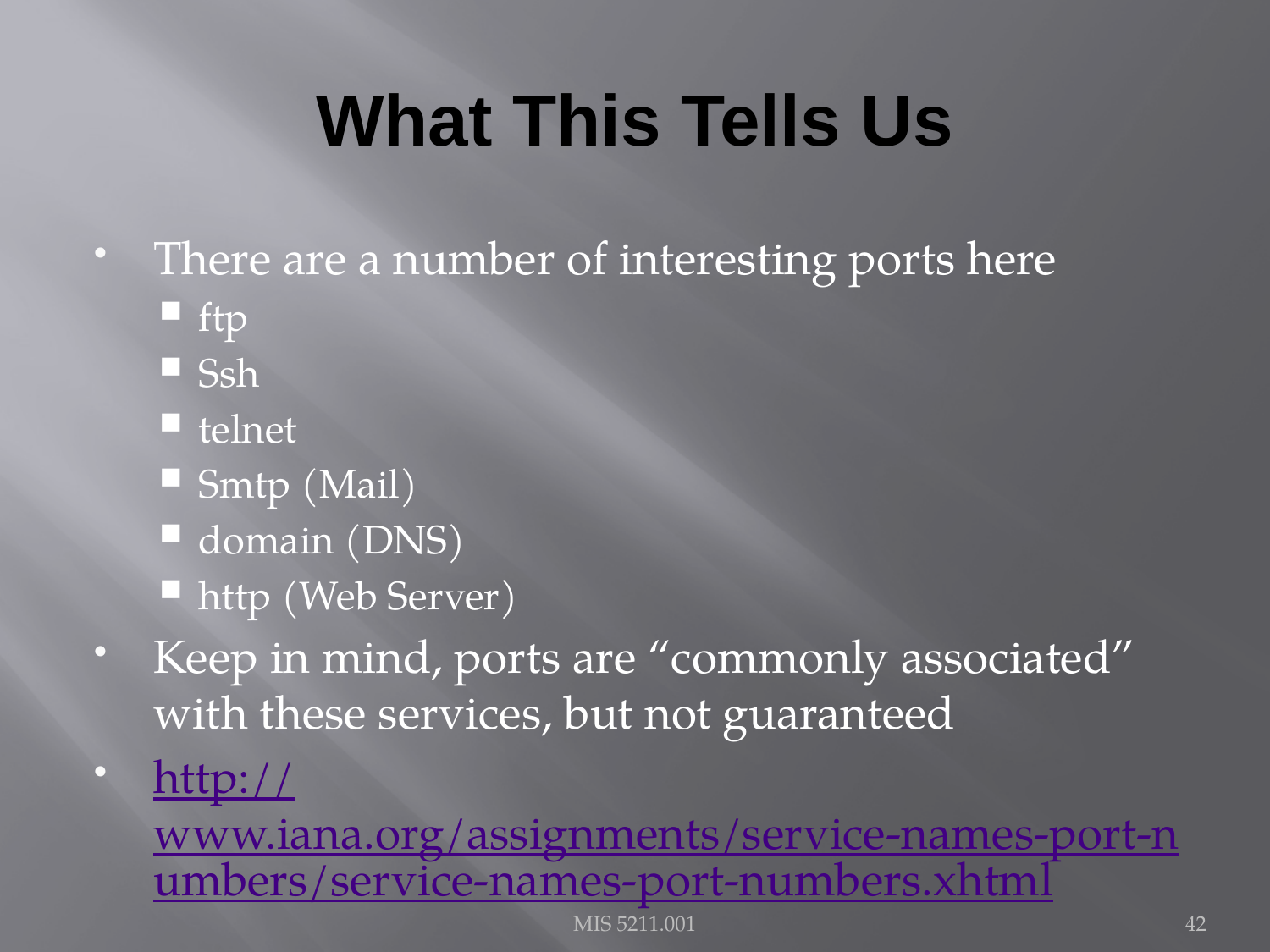

# What This Tells Us
There are a number of interesting ports here
ftp
Ssh
telnet
Smtp (Mail)
domain (DNS)
http (Web Server)
Keep in mind, ports are “commonly associated” with these services, but not guaranteed
http://www.iana.org/assignments/service-names-port-numbers/service-names-port-numbers.xhtml
MIS 5211.001
42